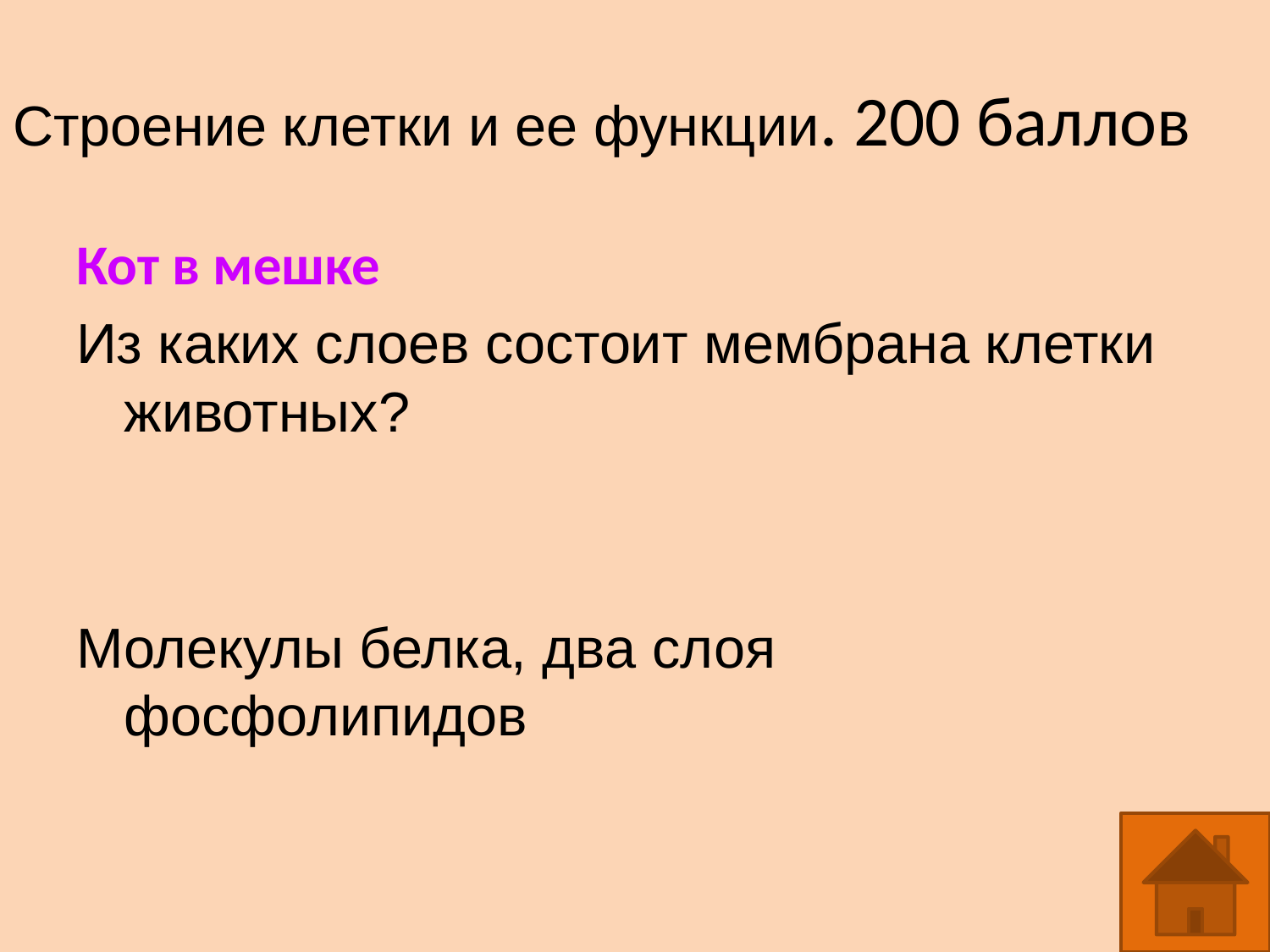

# Строение клетки и ее функции. 200 баллов
Кот в мешке
Из каких слоев состоит мембрана клетки животных?

Молекулы белка, два слоя фосфолипидов